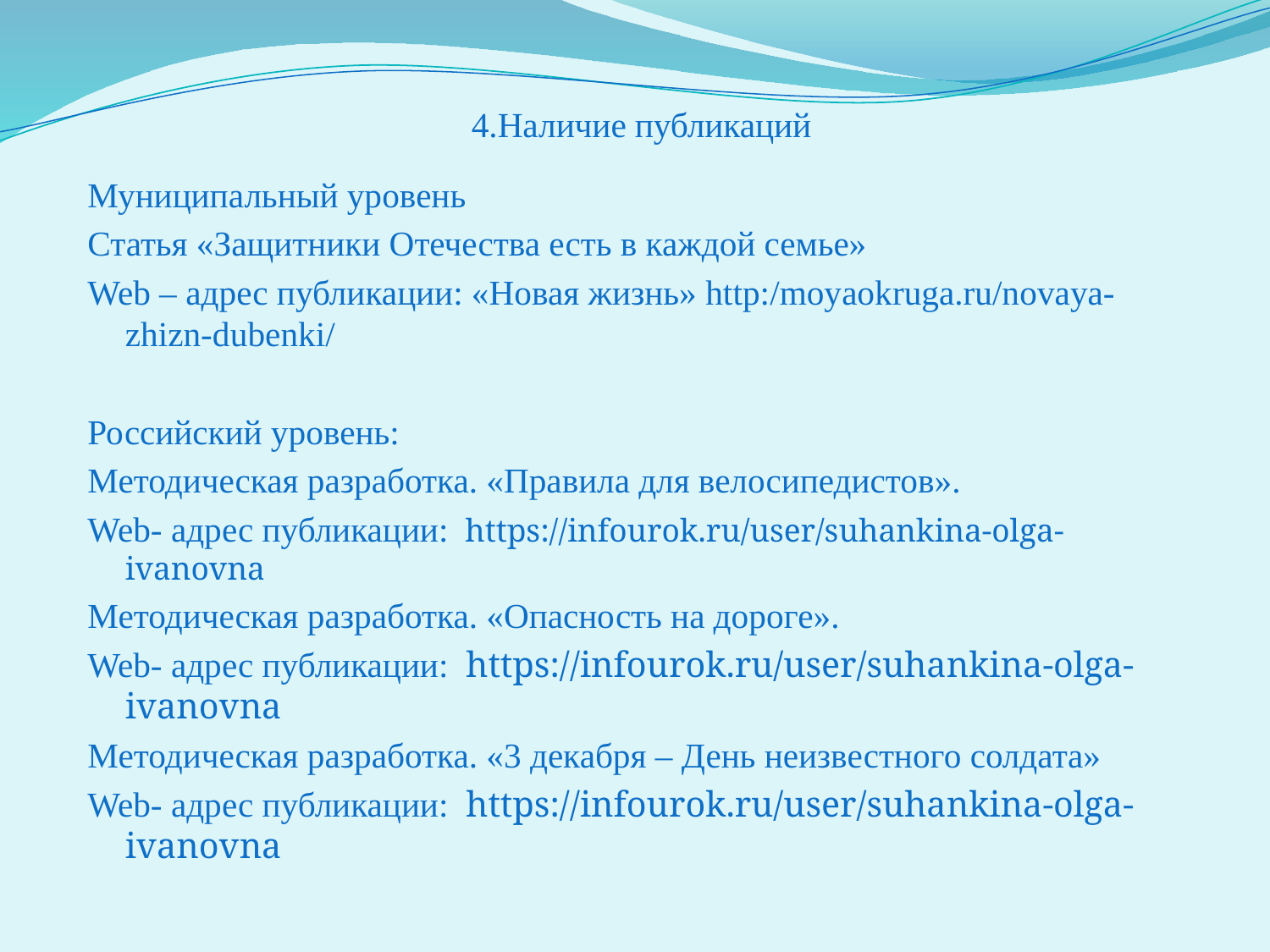

# 4.Наличие публикаций
Муниципальный уровень
Статья «Защитники Отечества есть в каждой семье»
Web – адрес публикации: «Новая жизнь» http:/moyaokruga.ru/novaya-zhizn-dubenki/

Российский уровень:
Методическая разработка. «Правила для велосипедистов».
Web- адрес публикации:  https://infourok.ru/user/suhankina-olga-ivanovna
Методическая разработка. «Опасность на дороге».
Web- адрес публикации:  https://infourok.ru/user/suhankina-olga-ivanovna
Методическая разработка. «3 декабря – День неизвестного солдата»
Web- адрес публикации:  https://infourok.ru/user/suhankina-olga-ivanovna